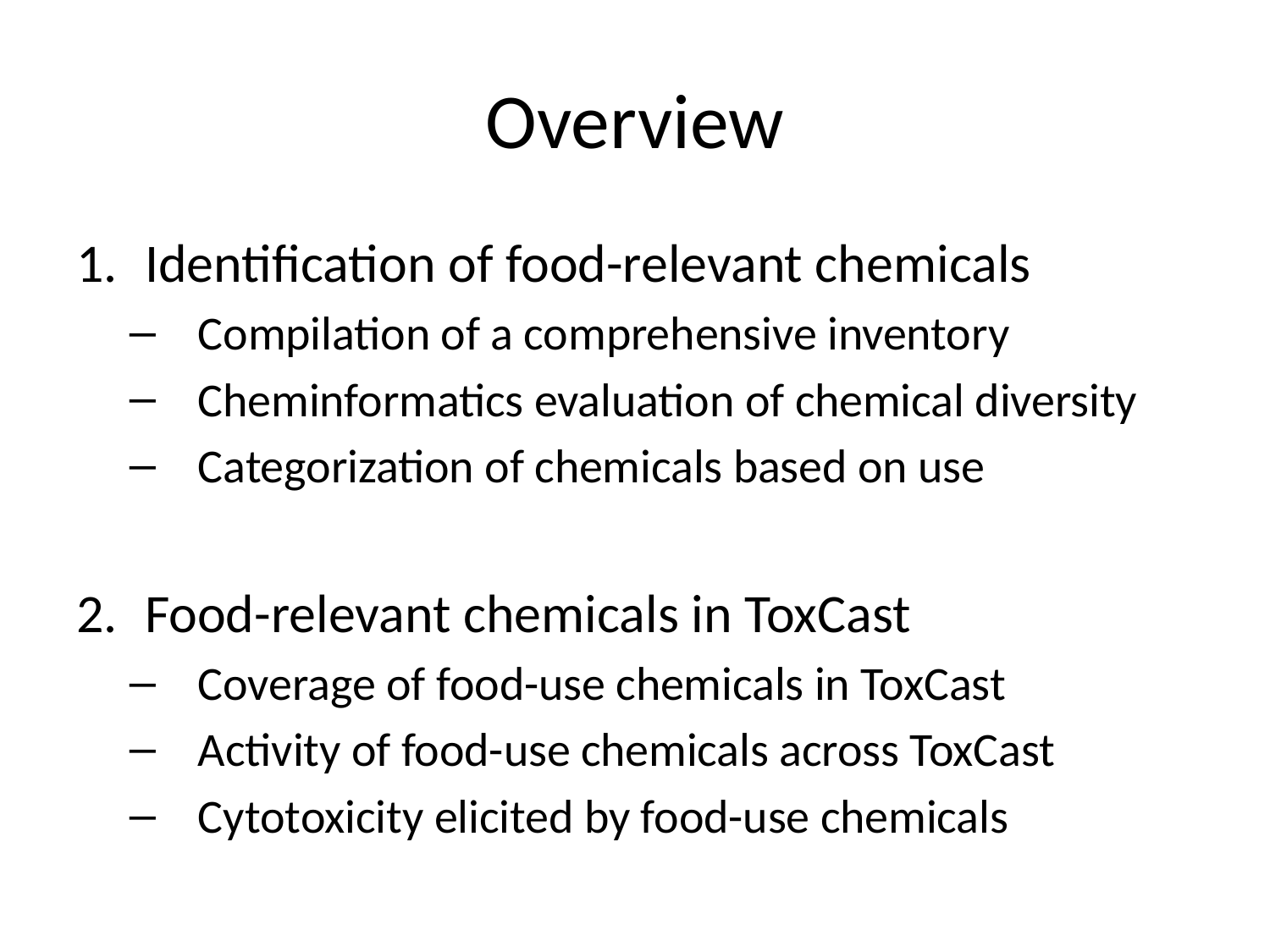

# Overview
Identification of food-relevant chemicals
Compilation of a comprehensive inventory
Cheminformatics evaluation of chemical diversity
Categorization of chemicals based on use

Food-relevant chemicals in ToxCast
Coverage of food-use chemicals in ToxCast
Activity of food-use chemicals across ToxCast
Cytotoxicity elicited by food-use chemicals